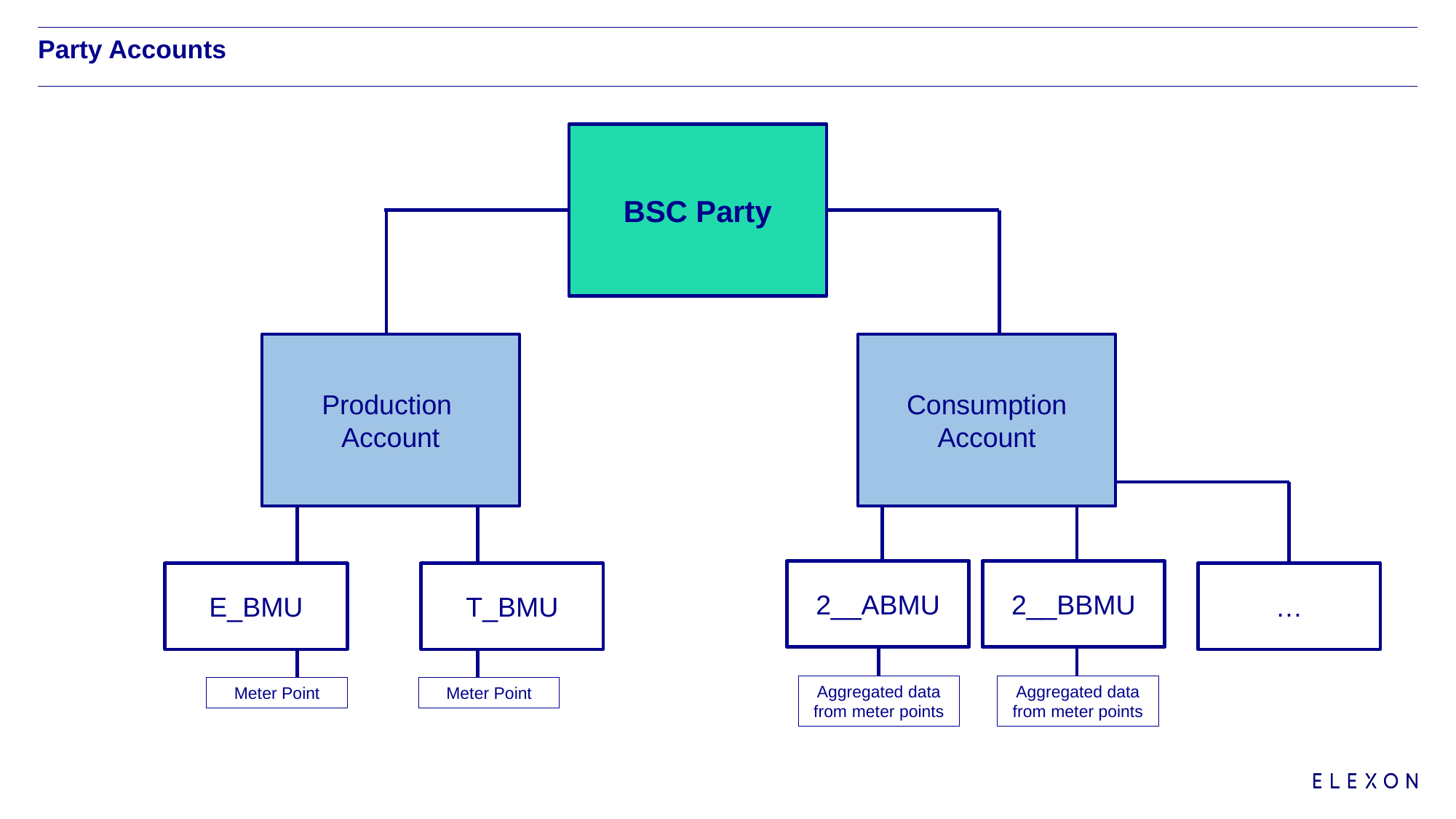

# Party Accounts
BSC Party
Production
Account
Consumption Account
2__ABMU
2__BBMU
E_BMU
T_BMU
…
Aggregated data from meter points
Aggregated data from meter points
Meter Point
Meter Point